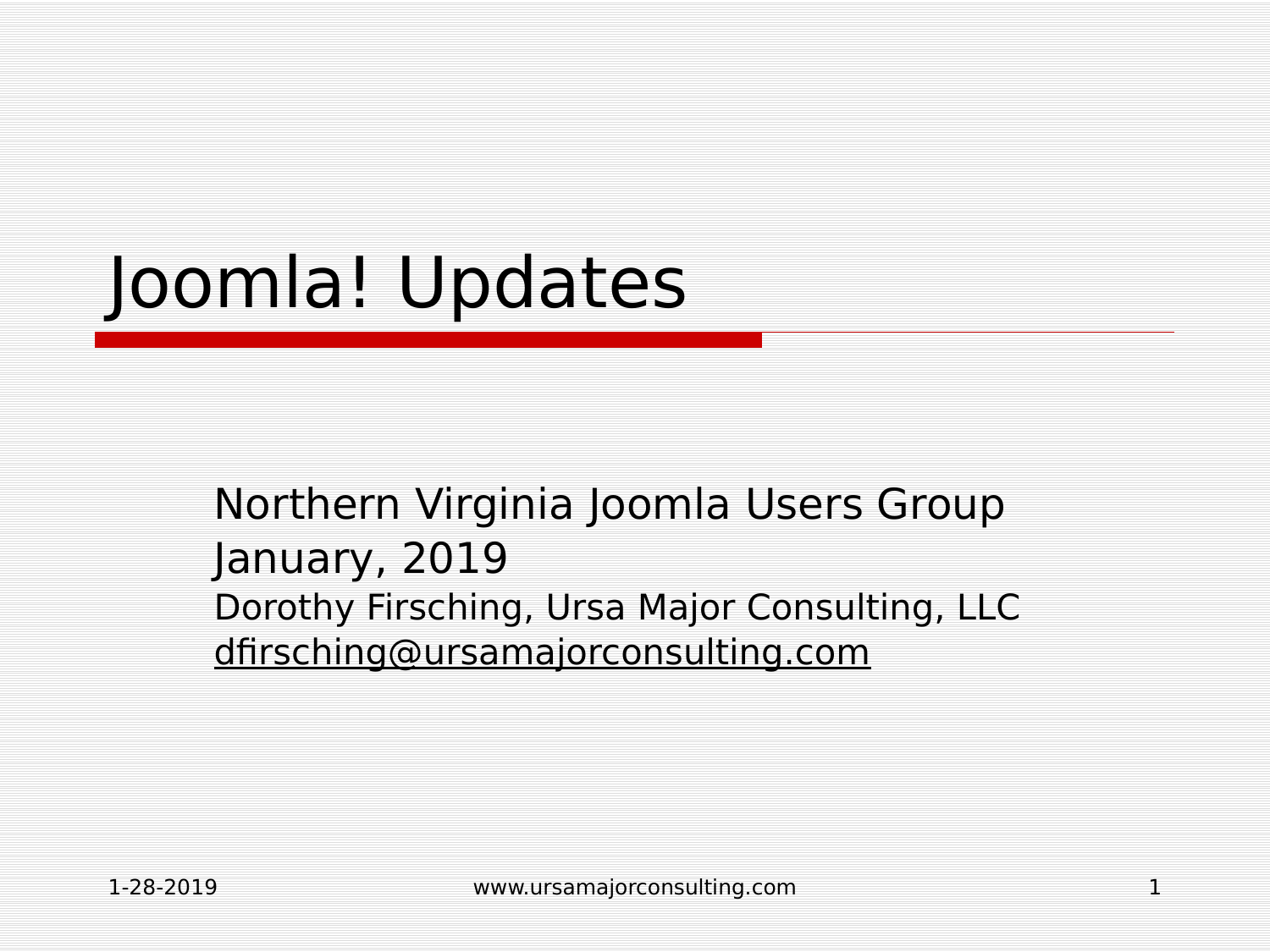

# Joomla! Updates
Northern Virginia Joomla Users Group
January, 2019
Dorothy Firsching, Ursa Major Consulting, LLC
dfirsching@ursamajorconsulting.com
1-28-2019
www.ursamajorconsulting.com
1